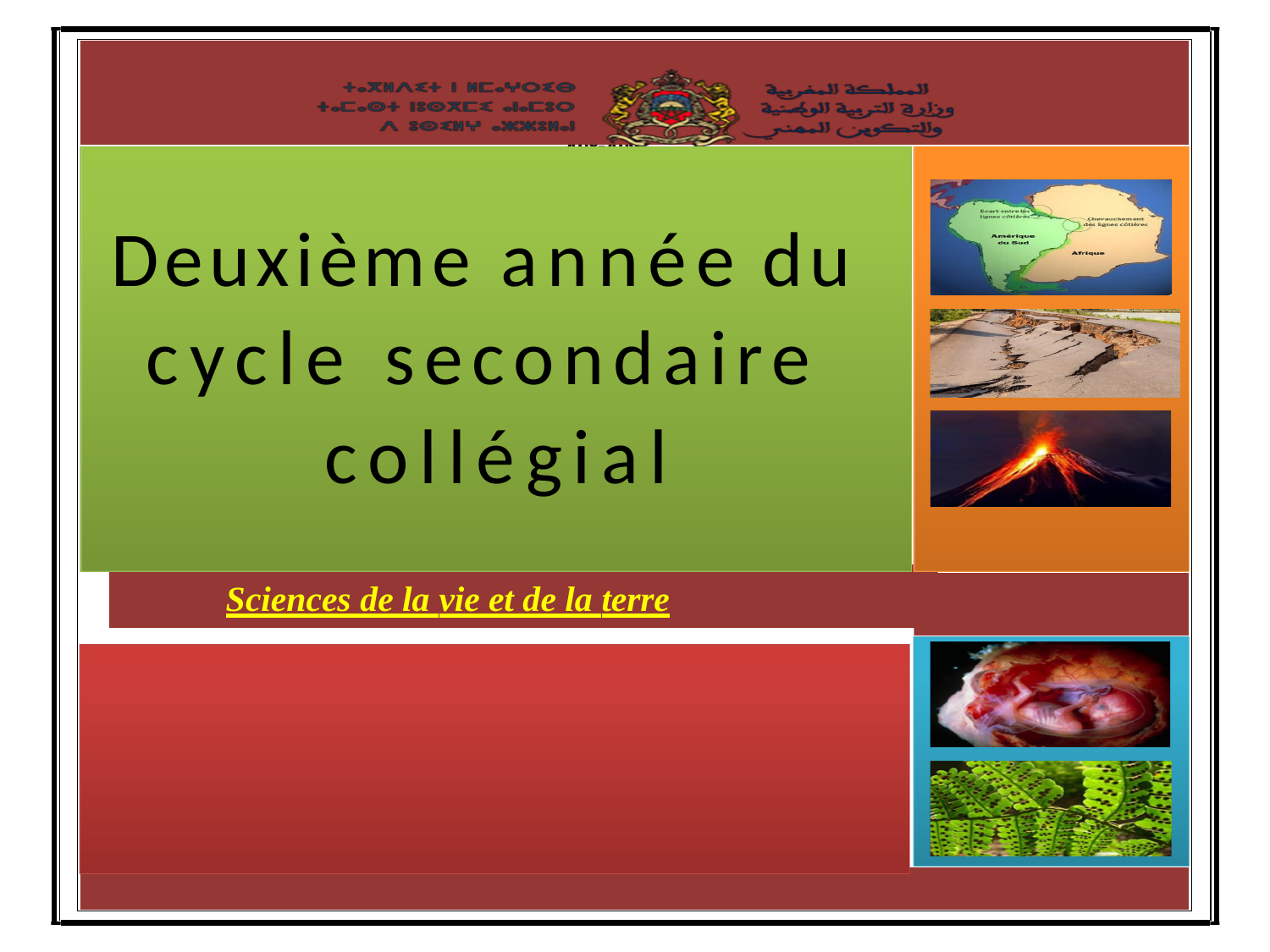

Pr. NACIRI Issame

2018-2019

# Deuxième année du  cycle secondaire  collégial

Sciences de la vie et de la terre